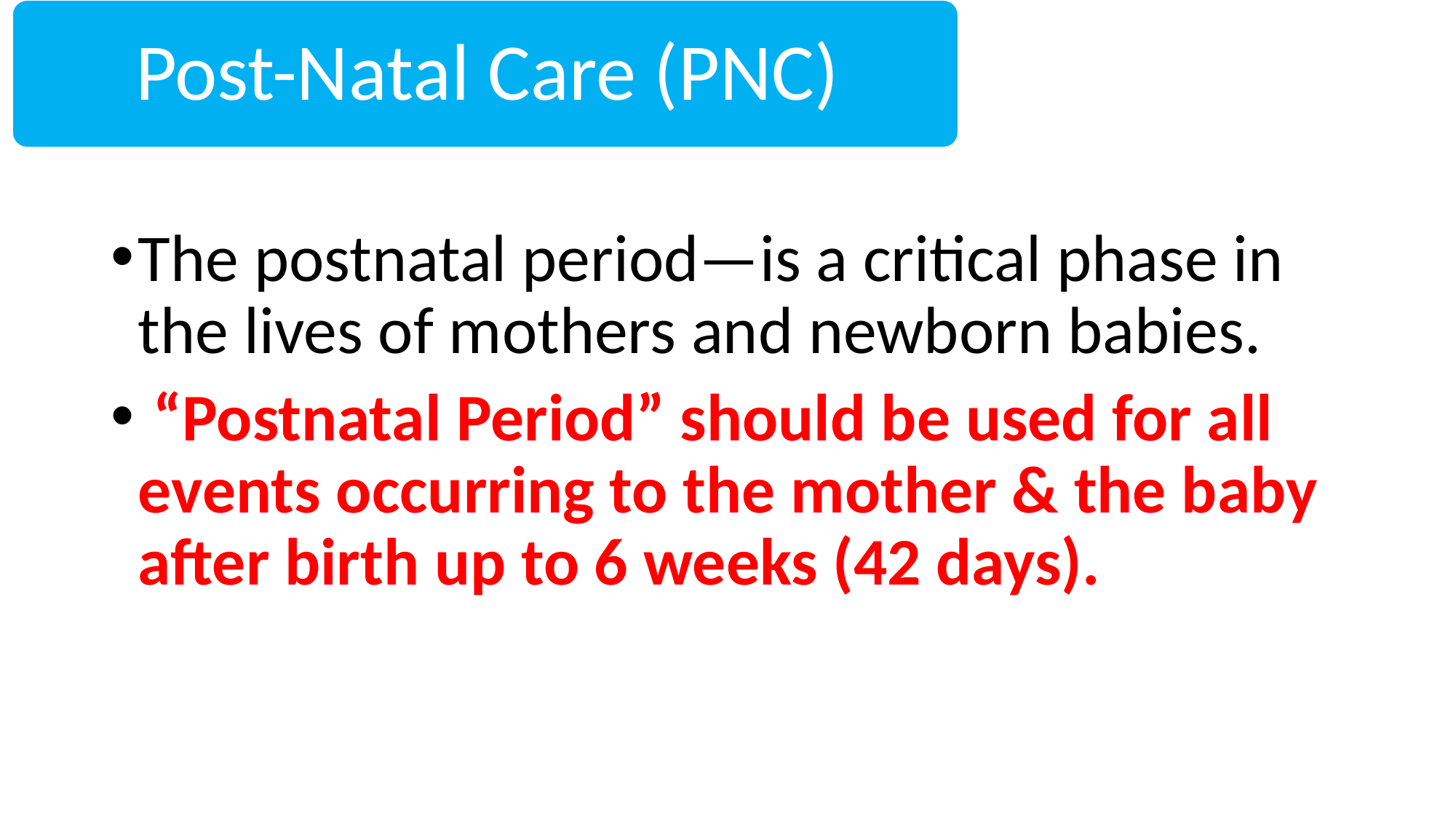

Post-Natal Care (PNC)
#
The postnatal period—is a critical phase in the lives of mothers and newborn babies.
 “Postnatal Period” should be used for all events occurring to the mother & the baby after birth up to 6 weeks (42 days).